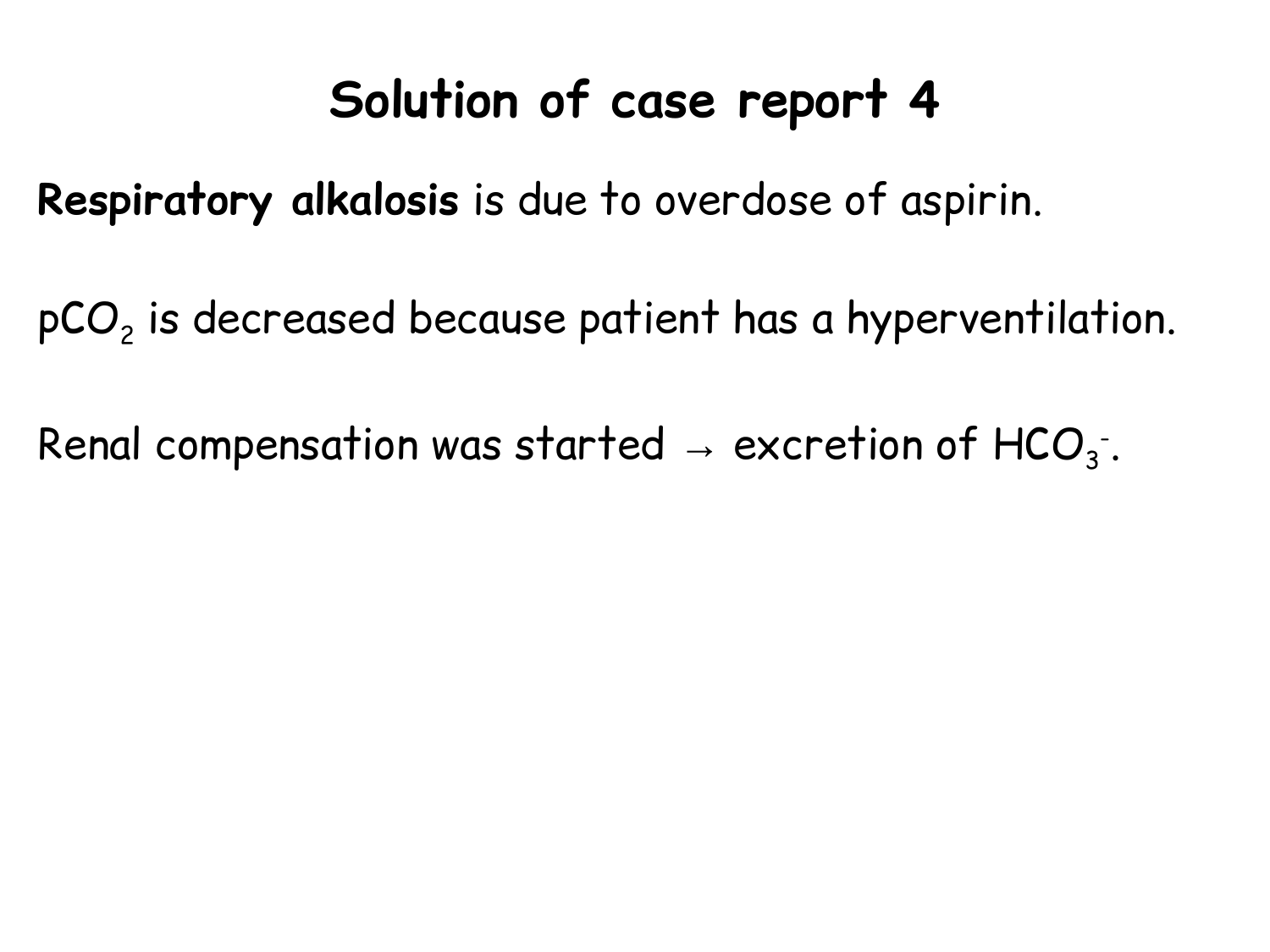

# Solution of case report 4
Respiratory alkalosis is due to overdose of aspirin.

pCO2 is decreased because patient has a hyperventilation.

Renal compensation was started → excretion of HCO3-.